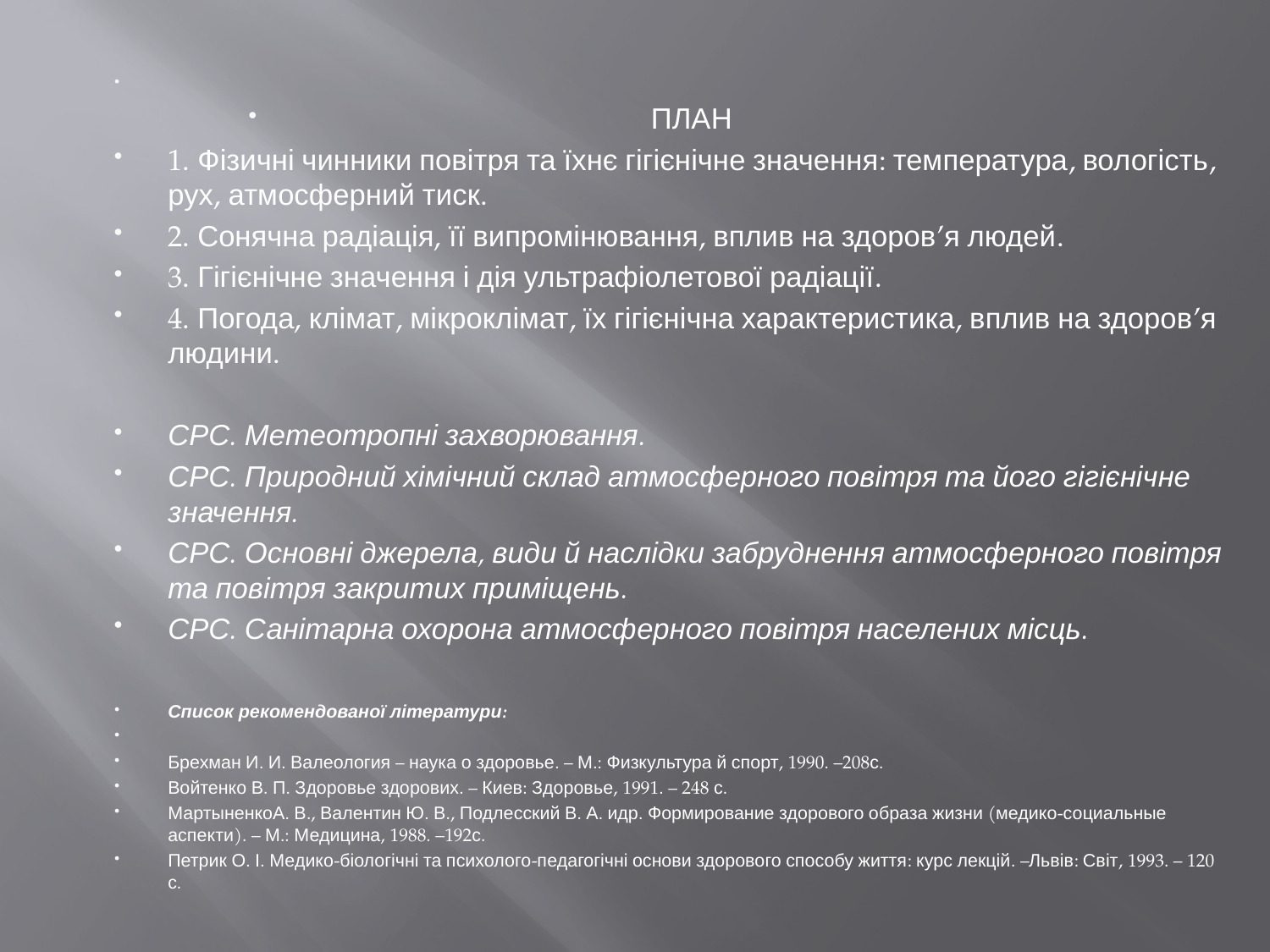

ПЛАН
1. Фізичні чинники повітря та їхнє гігієнічне значення: температура, вологість, рух, атмосферний тиск.
2. Сонячна радіація, її випромінювання, вплив на здоров’я людей.
3. Гігієнічне значення і дія ультрафіолетової радіації.
4. Погода, клімат, мікроклімат, їх гігієнічна характеристика, вплив на здоров’я людини.

СРС. Метеотропні захворювання.
СРС. Природний хімічний склад атмосферного повітря та його гігієнічне значення.
СРС. Основні джерела, види й наслідки забруднення атмосферного повітря та повітря закритих приміщень.
СРС. Санітарна охорона атмосферного повітря населених місць.

Список рекомендованої літератури:

Брехман И. И. Валеология – наука о здоровье. – М.: Физкультура й спорт, 1990. –208с.
Войтенко В. П. Здоровье здорових. – Киев: Здоровье, 1991. – 248 с.
МартыненкоА. В., Валентин Ю. В., Подлесский В. А. идр. Формирование здорового образа жизни (медико-социальные аспекти). – М.: Медицина, 1988. –192с.
Петрик О. І. Медико-біологічні та психолого-педагогічні основи здорового способу життя: курс лекцій. –Львів: Світ, 1993. – 120 с.